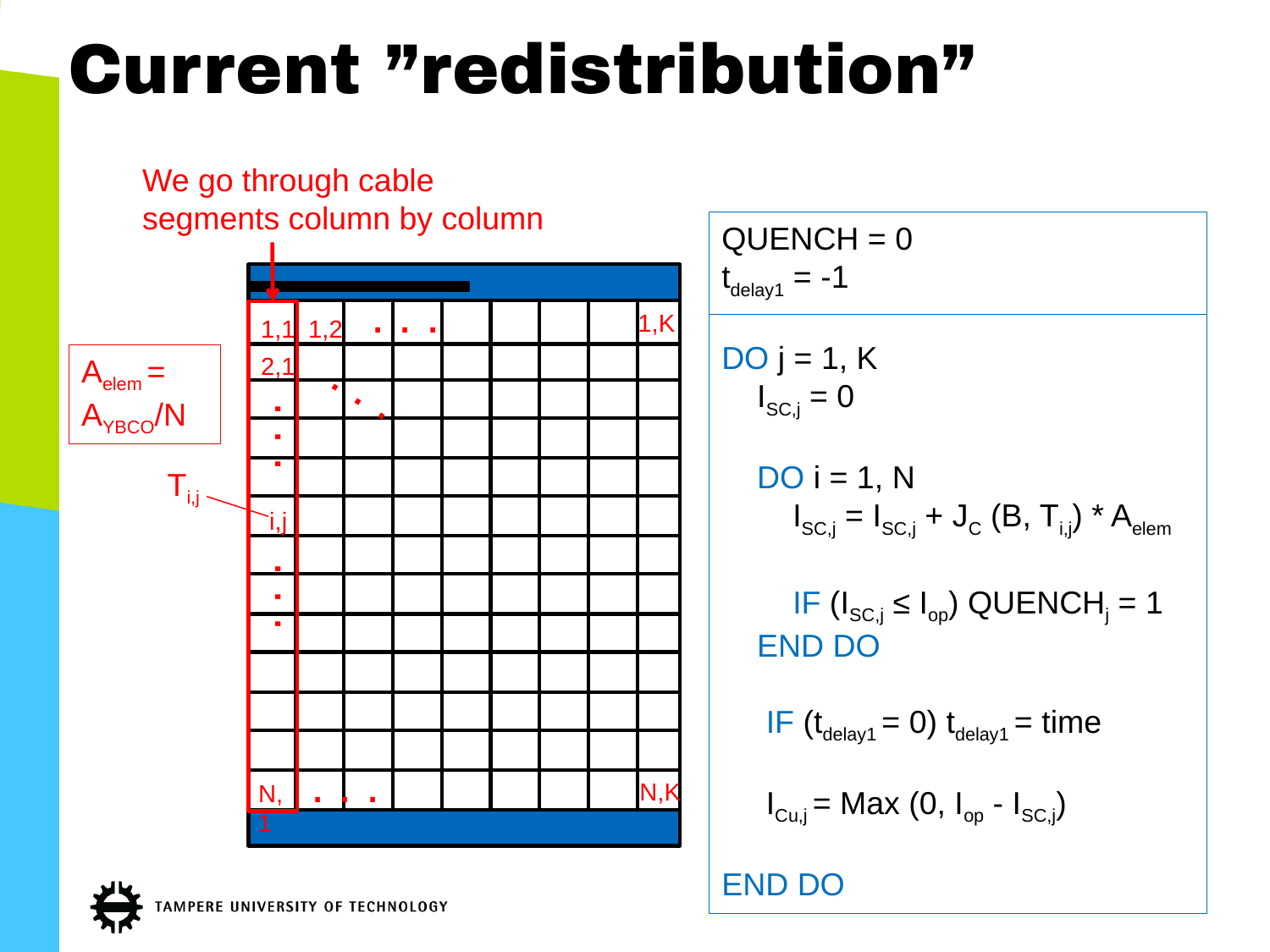

# Current ”redistribution”
We go through cable segments column by column
QUENCH = 0
tdelay1 = -1

DO j = 1, K
    ISC,j = 0

    DO i = 1, N
        ISC,j = ISC,j + JC (B, Ti,j) * Aelem

        IF (ISC,j ≤ Iop) QUENCHj = 1
    END DO

     IF (tdelay1 = 0) tdelay1 = time

     ICu,j = Max (0, Iop - ISC,j)

END DO

. . .

1,K
1,1
1,2

2,1
Aelem = AYBCO/N
. . .
. . .

Ti,j

i,j
. . .

. . .
N,K
N,1